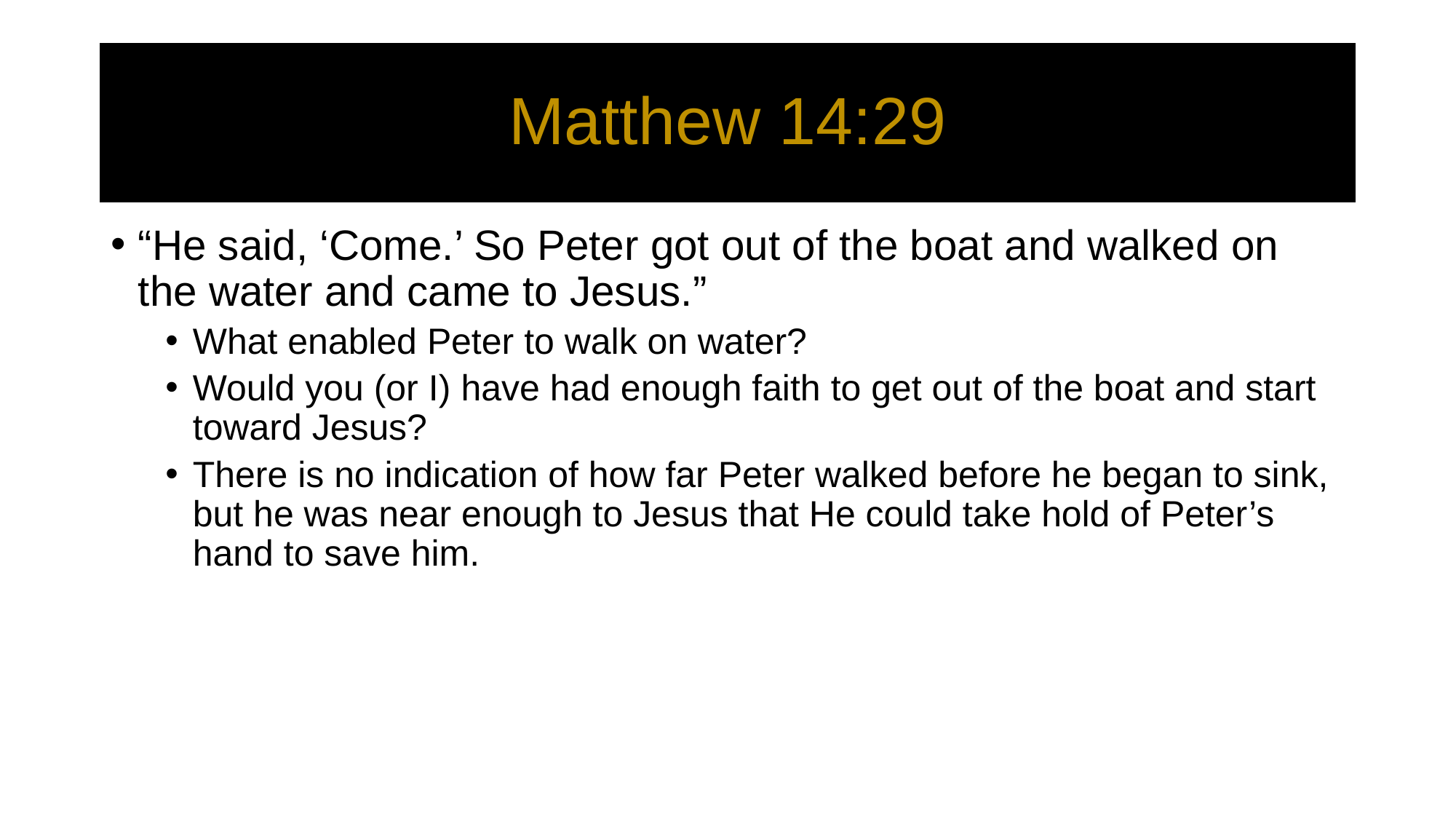

# Matthew 14:29
“He said, ‘Come.’ So Peter got out of the boat and walked on the water and came to Jesus.”
What enabled Peter to walk on water?
Would you (or I) have had enough faith to get out of the boat and start toward Jesus?
There is no indication of how far Peter walked before he began to sink, but he was near enough to Jesus that He could take hold of Peter’s hand to save him.